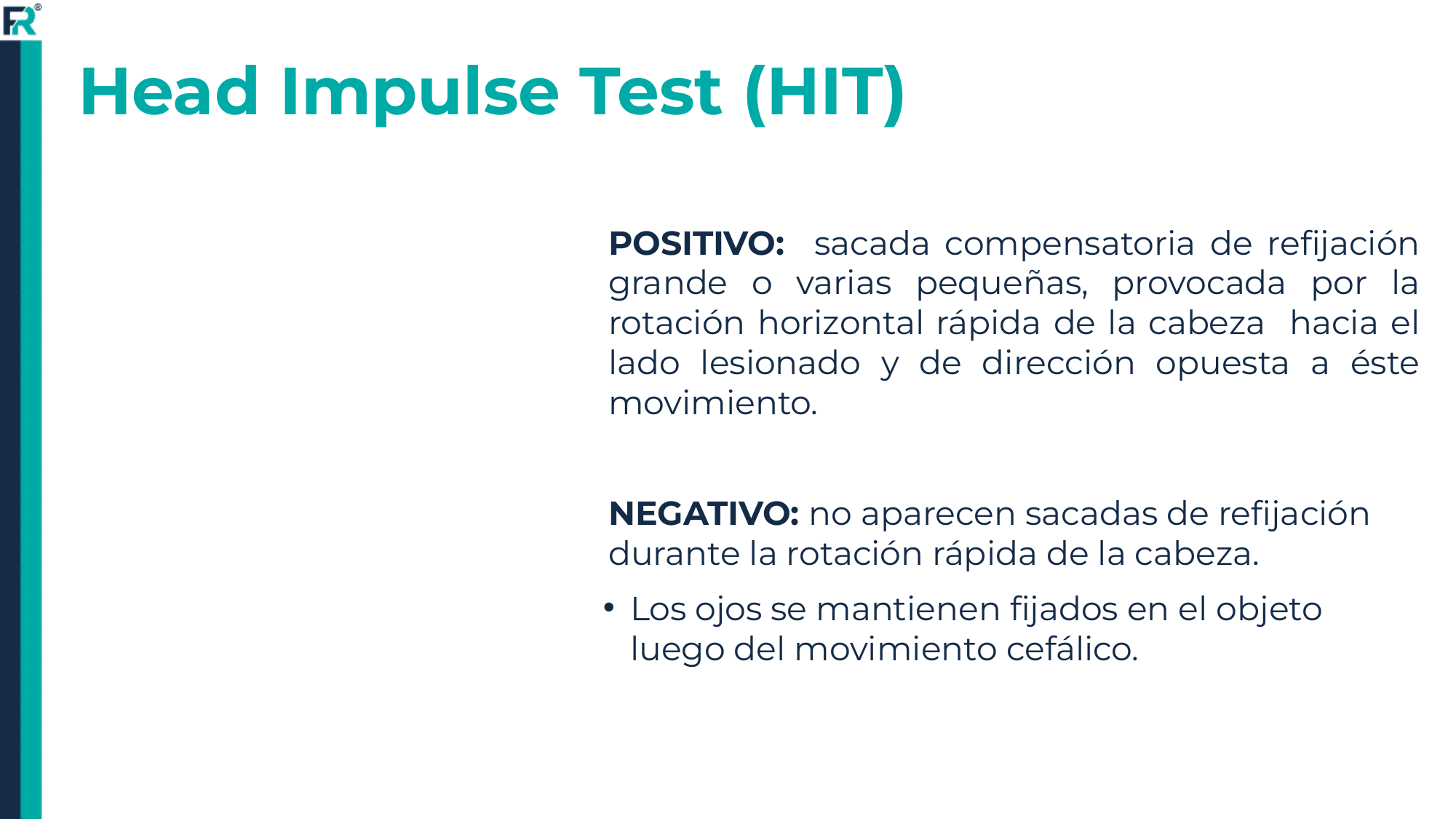

# Head Impulse Test (HIT)
POSITIVO:  sacada compensatoria de refijación grande o varias pequeñas, provocada por la rotación horizontal rápida de la cabeza  hacia el lado lesionado y de dirección opuesta a éste movimiento.

NEGATIVO: no aparecen sacadas de refijación durante la rotación rápida de la cabeza.
Los ojos se mantienen fijados en el objeto luego del movimiento cefálico.